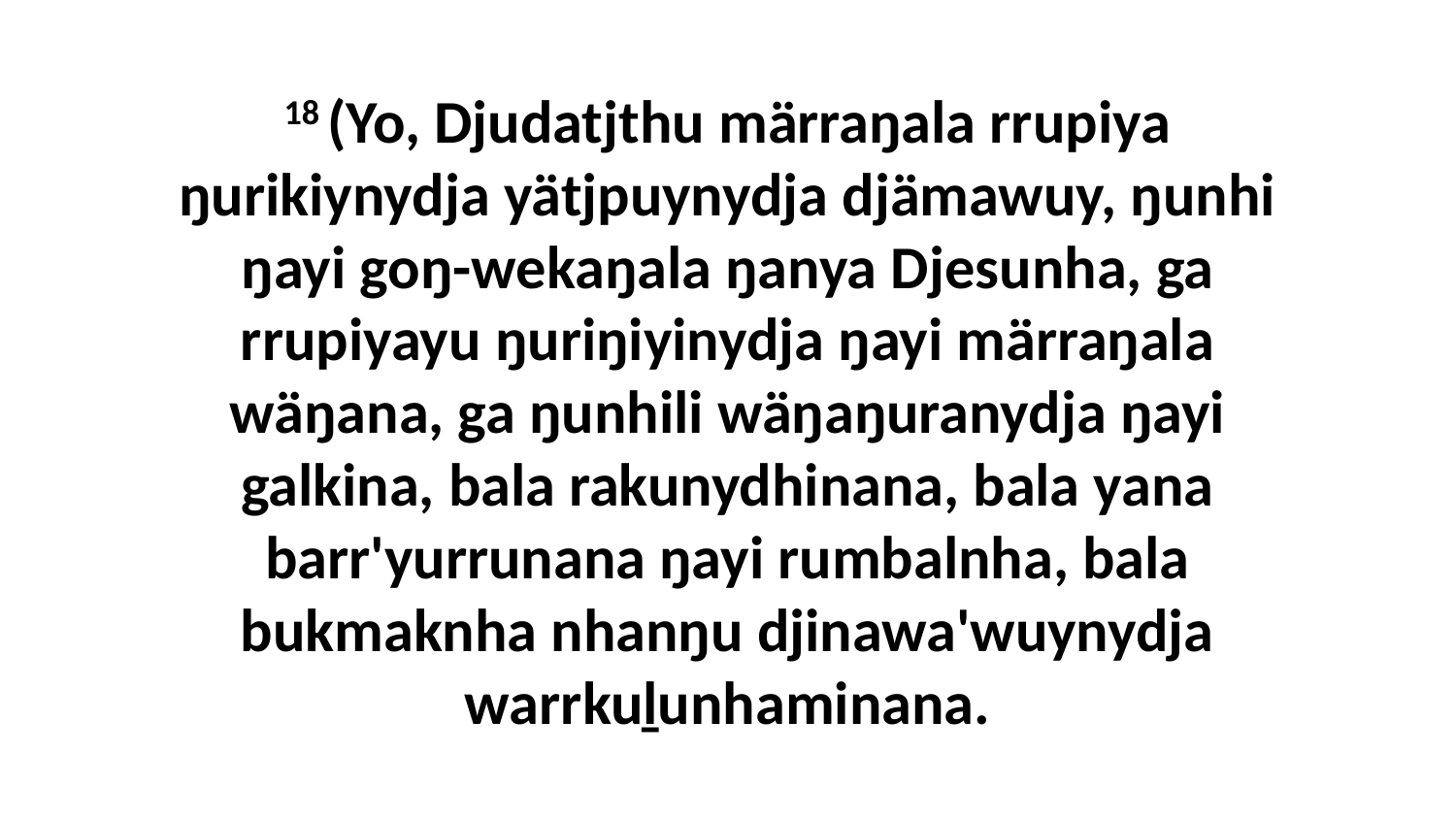

18 (Yo, Djudatjthu märraŋala rrupiya ŋurikiynydja yätjpuynydja djämawuy, ŋunhi ŋayi goŋ-wekaŋala ŋanya Djesunha, ga rrupiyayu ŋuriŋiyinydja ŋayi märraŋala wäŋana, ga ŋunhili wäŋaŋuranydja ŋayi galkina, bala rakunydhinana, bala yana barr'yurrunana ŋayi rumbalnha, bala bukmaknha nhanŋu djinawa'wuynydja warrkuḻunhaminana.